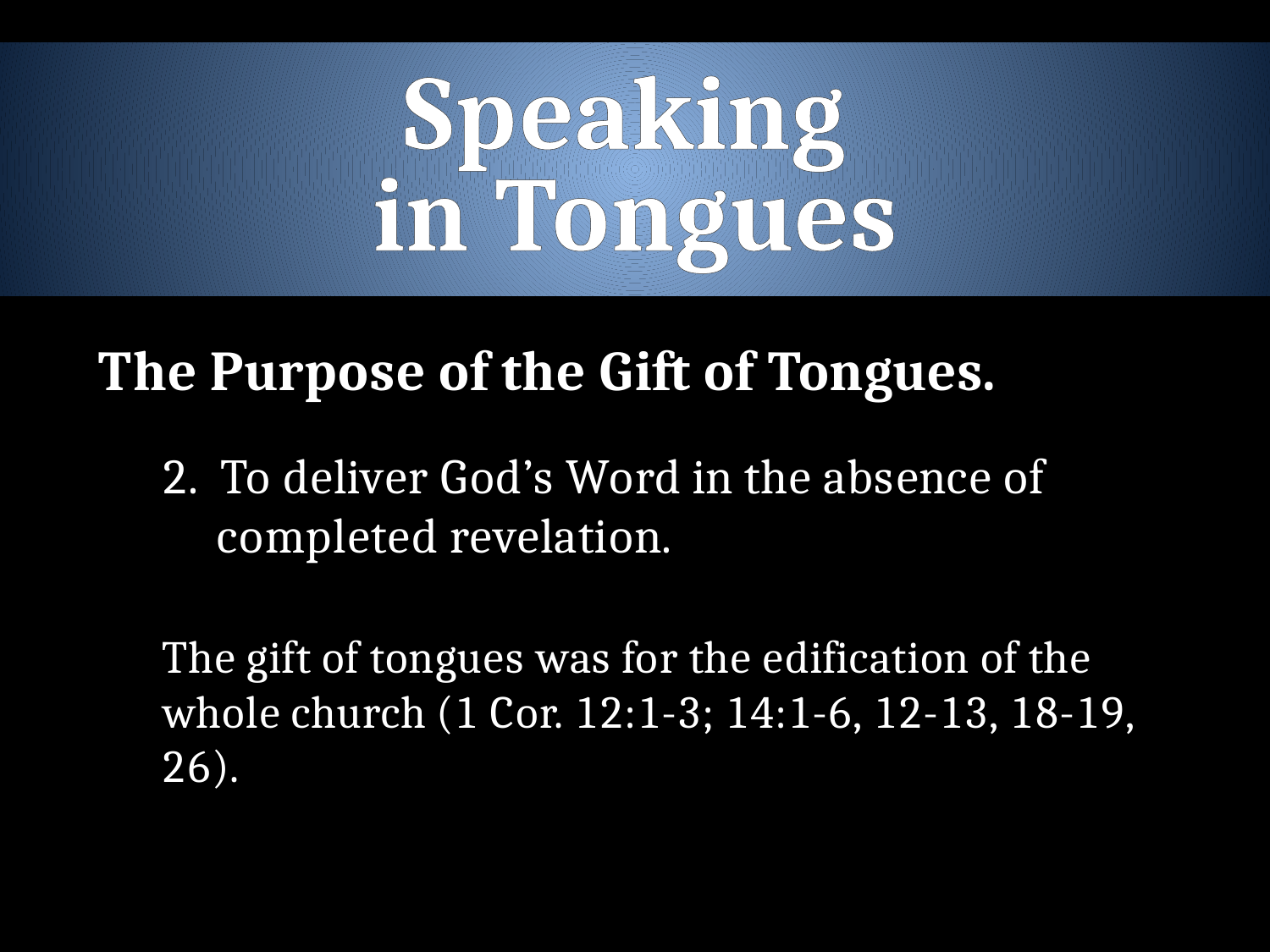

# Speaking in Tongues
The Purpose of the Gift of Tongues.
2.  To deliver God’s Word in the absence of completed revelation.
The gift of tongues was for the edification of the whole church (1 Cor. 12:1-3; 14:1-6, 12-13, 18-19, 26).